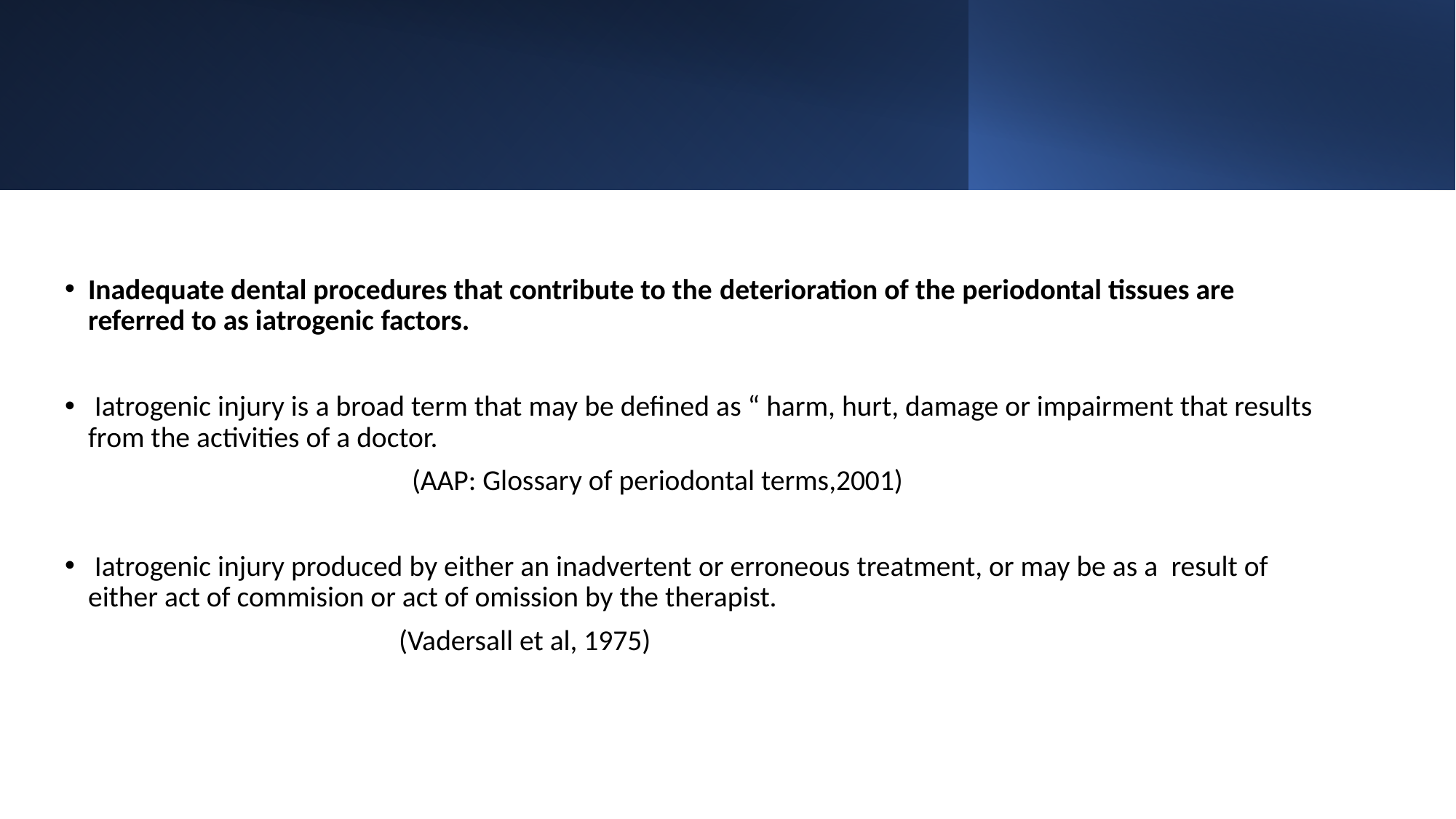

Inadequate dental procedures that contribute to the deterioration of the periodontal tissues are referred to as iatrogenic factors.

 Iatrogenic injury is a broad term that may be defined as “ harm, hurt, damage or impairment that results from the activities of a doctor.
                                                     (AAP: Glossary of periodontal terms,2001)

 Iatrogenic injury produced by either an inadvertent or erroneous treatment, or may be as a  result of either act of commision or act of omission by the therapist.
                                                   (Vadersall et al, 1975)